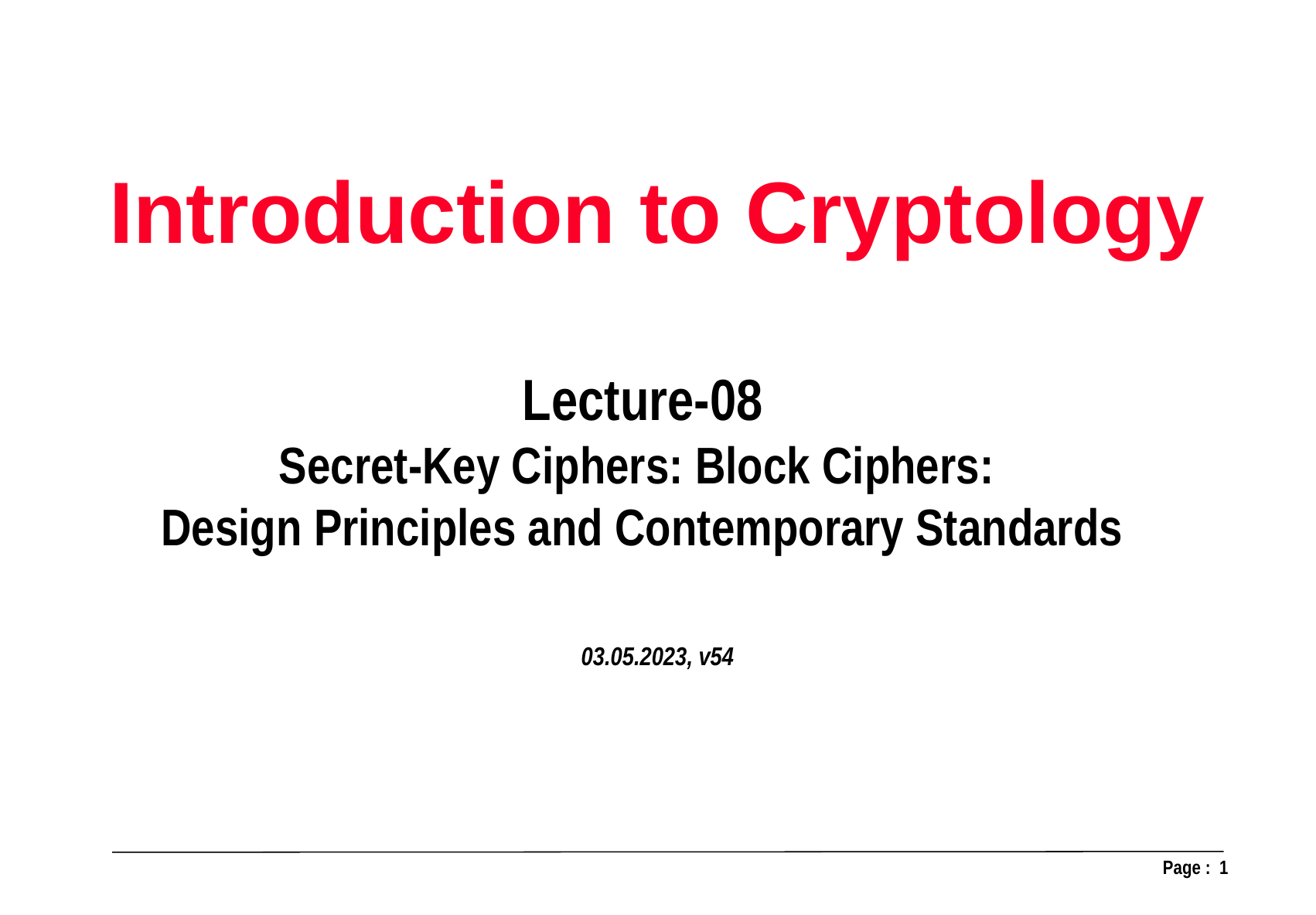

Introduction to Cryptology

03.05.2023, v54

Lecture-08
Secret-Key Ciphers: Block Ciphers:
Design Principles and Contemporary Standards